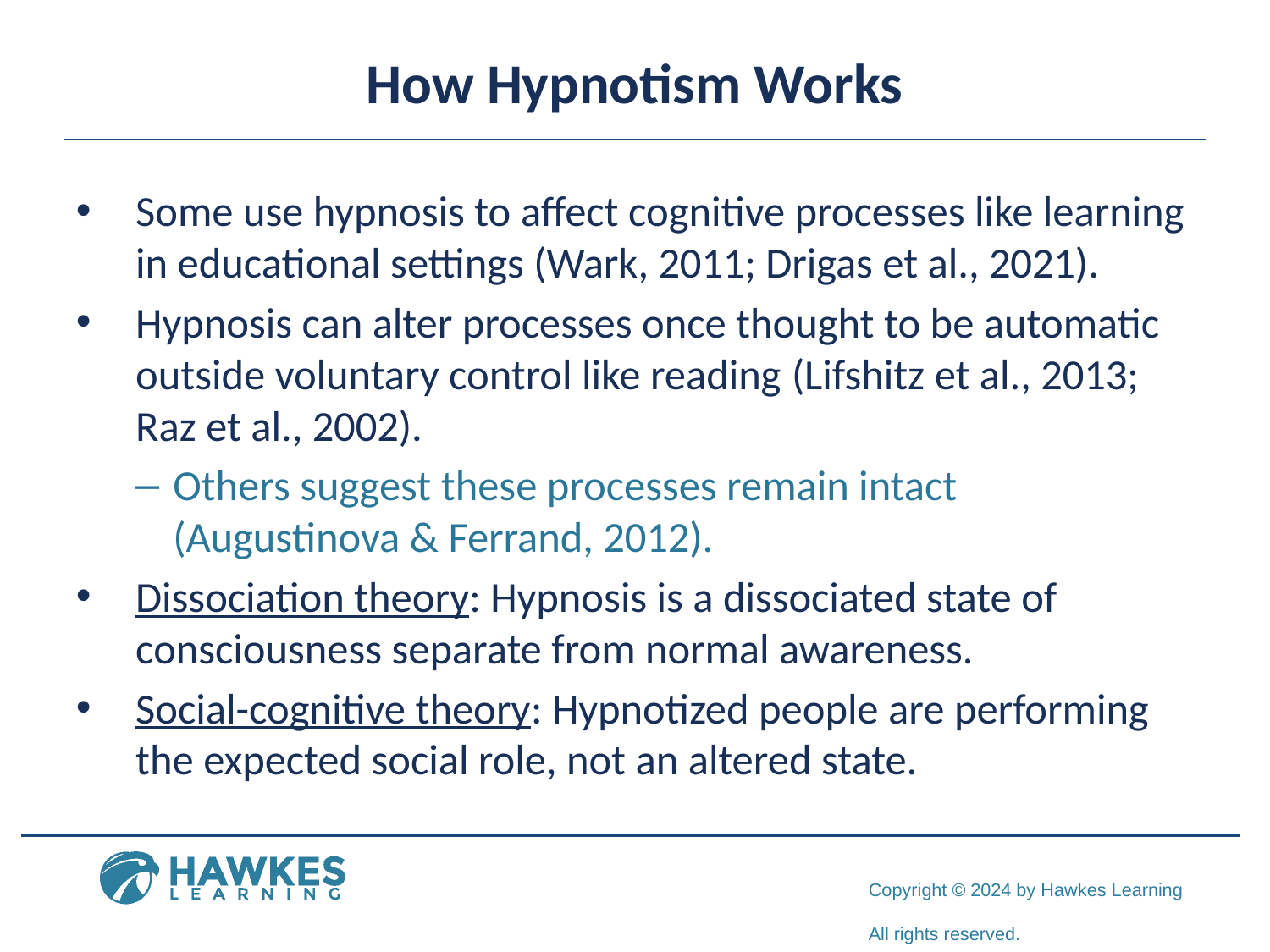

# How Hypnotism Works
Some use hypnosis to affect cognitive processes like learning in educational settings (Wark, 2011; Drigas et al., 2021).
Hypnosis can alter processes once thought to be automatic outside voluntary control like reading (Lifshitz et al., 2013; Raz et al., 2002).
Others suggest these processes remain intact (Augustinova & Ferrand, 2012).
Dissociation theory: Hypnosis is a dissociated state of consciousness separate from normal awareness.
Social-cognitive theory: Hypnotized people are performing the expected social role, not an altered state.